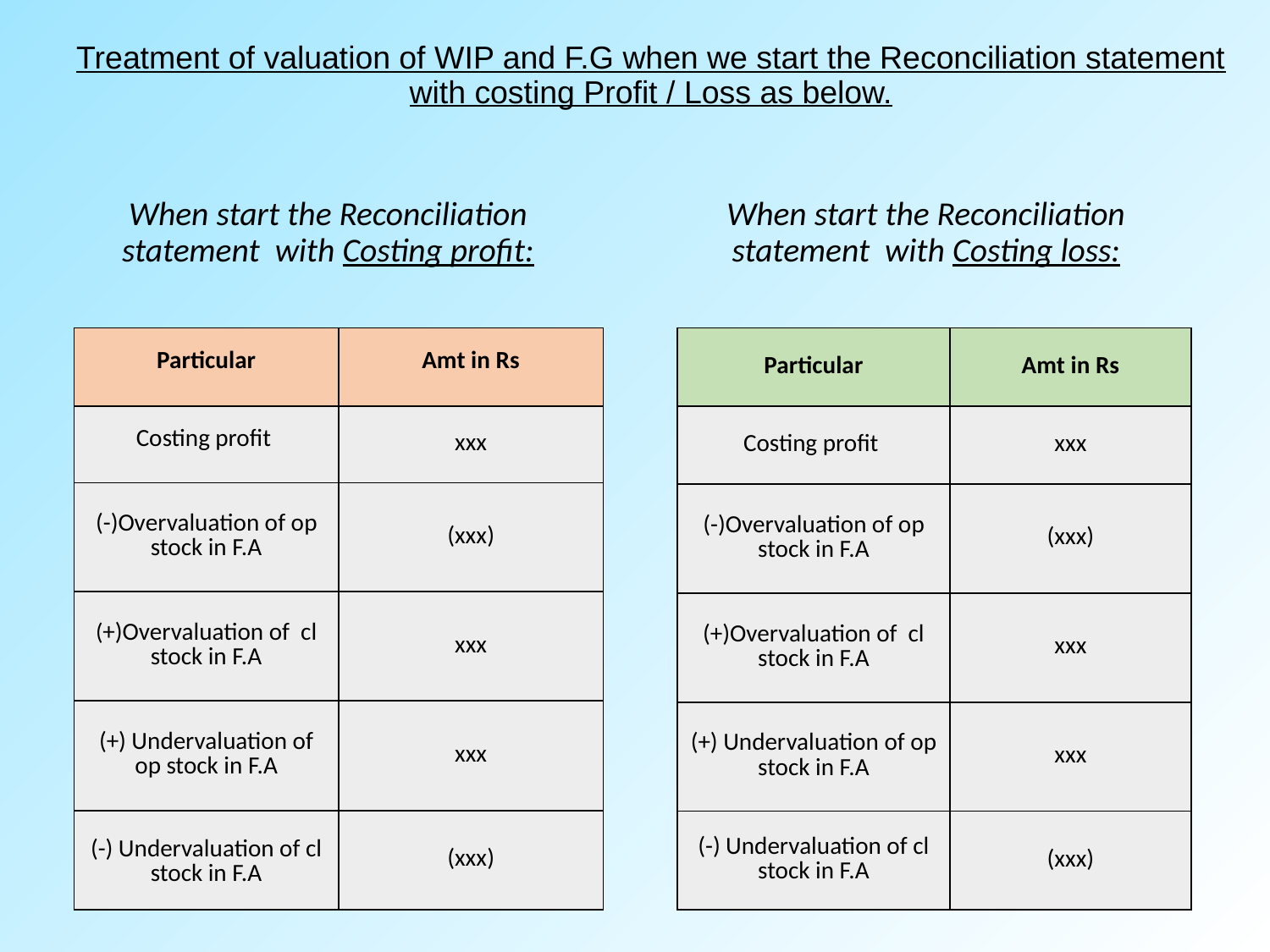

Treatment of valuation of WIP and F.G when we start the Reconciliation statement with costing Profit / Loss as below.
When start the Reconciliation statement  with Costing profit:

When start the Reconciliation statement  with Costing loss:

|  |
| --- |
| Particular | Amt in Rs |
| --- | --- |
| Costing profit | xxx |
| (-)Overvaluation of op stock in F.A | (xxx) |
| (+)Overvaluation of cl stock in F.A | xxx |
| (+) Undervaluation of op stock in F.A | xxx |
| (-) Undervaluation of cl stock in F.A | (xxx) |
| Particular | Amt in Rs |
| --- | --- |
| Costing profit | xxx |
| (-)Overvaluation of op stock in F.A | (xxx) |
| (+)Overvaluation of cl stock in F.A | xxx |
| (+) Undervaluation of op stock in F.A | xxx |
| (-) Undervaluation of cl stock in F.A | (xxx) |